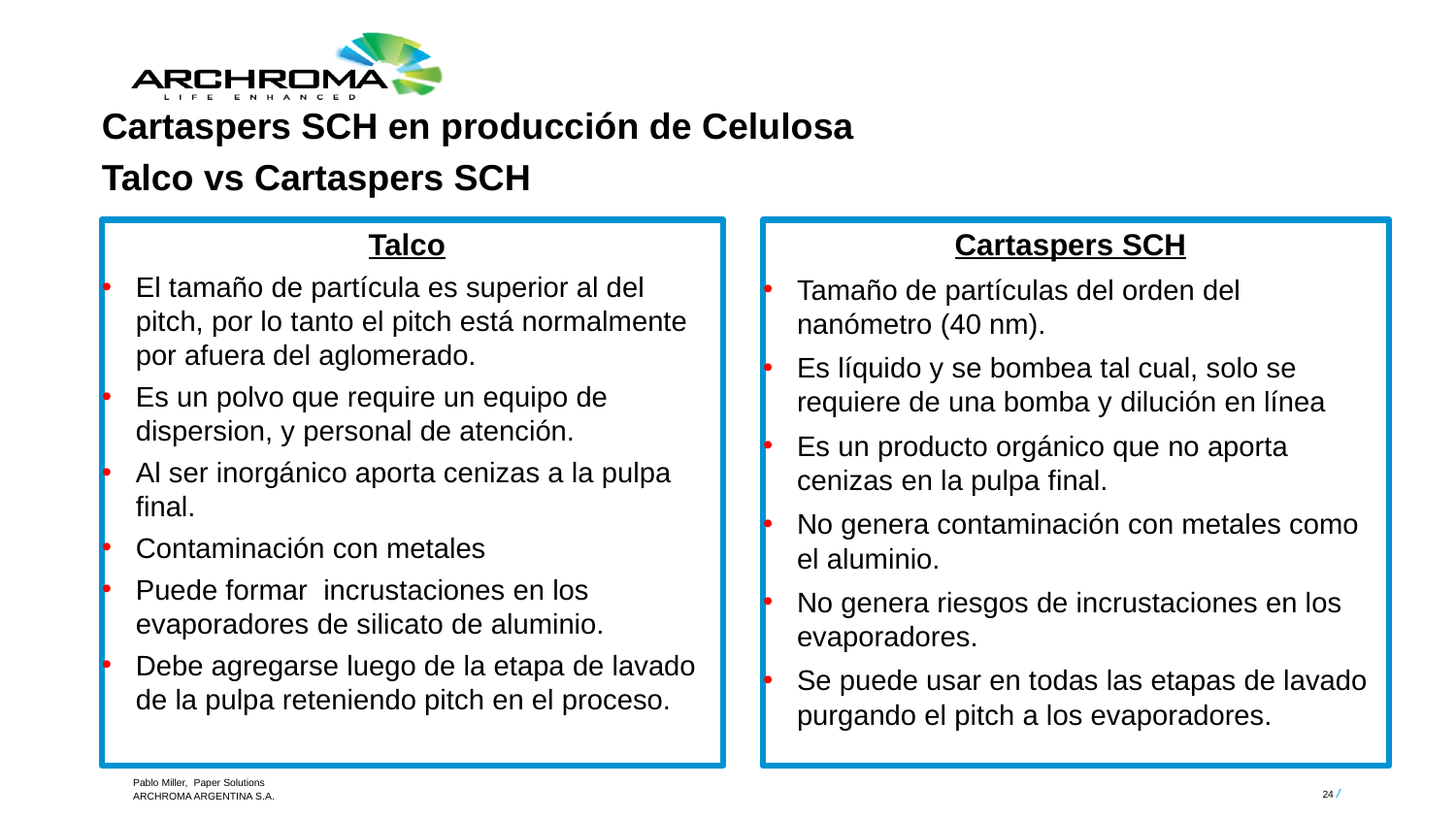

Cartaspers SCH en producción de Celulosa
Talco vs Cartaspers SCH
Cartaspers SCH
Tamaño de partículas del orden del nanómetro (40 nm).
Es líquido y se bombea tal cual, solo se requiere de una bomba y dilución en línea
Es un producto orgánico que no aporta cenizas en la pulpa final.
No genera contaminación con metales como el aluminio.
No genera riesgos de incrustaciones en los evaporadores.
Se puede usar en todas las etapas de lavado purgando el pitch a los evaporadores.

Talco
El tamaño de partícula es superior al del pitch, por lo tanto el pitch está normalmente por afuera del aglomerado.
Es un polvo que require un equipo de dispersion, y personal de atención.
Al ser inorgánico aporta cenizas a la pulpa final.
Contaminación con metales
Puede formar  incrustaciones en los evaporadores de silicato de aluminio.
Debe agregarse luego de la etapa de lavado de la pulpa reteniendo pitch en el proceso.